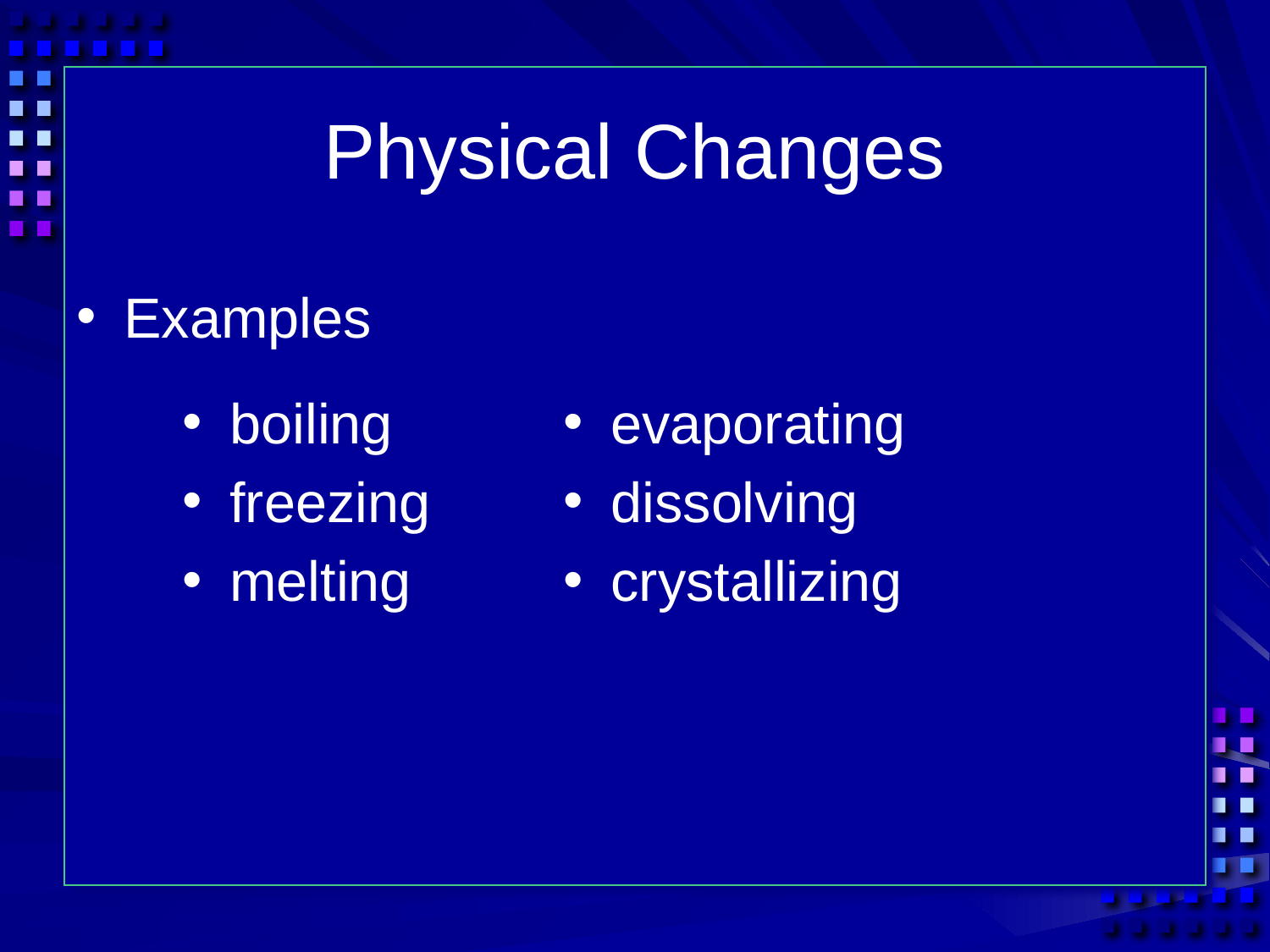

# Physical Changes
Examples
boiling
freezing
melting
evaporating
dissolving
crystallizing